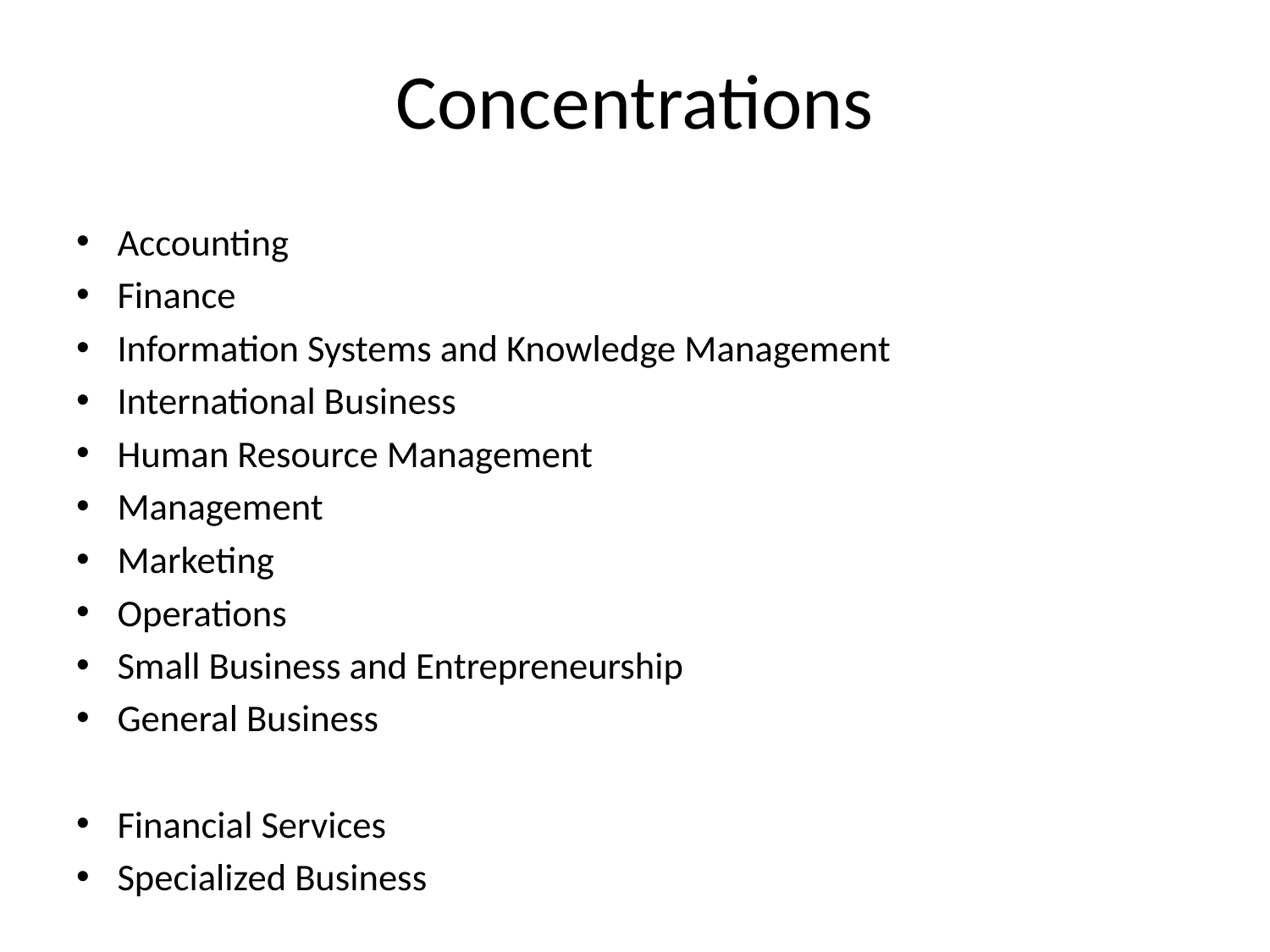

# Concentrations
Accounting
Finance
Information Systems and Knowledge Management
International Business
Human Resource Management
Management
Marketing
Operations
Small Business and Entrepreneurship
General Business

Financial Services
Specialized Business